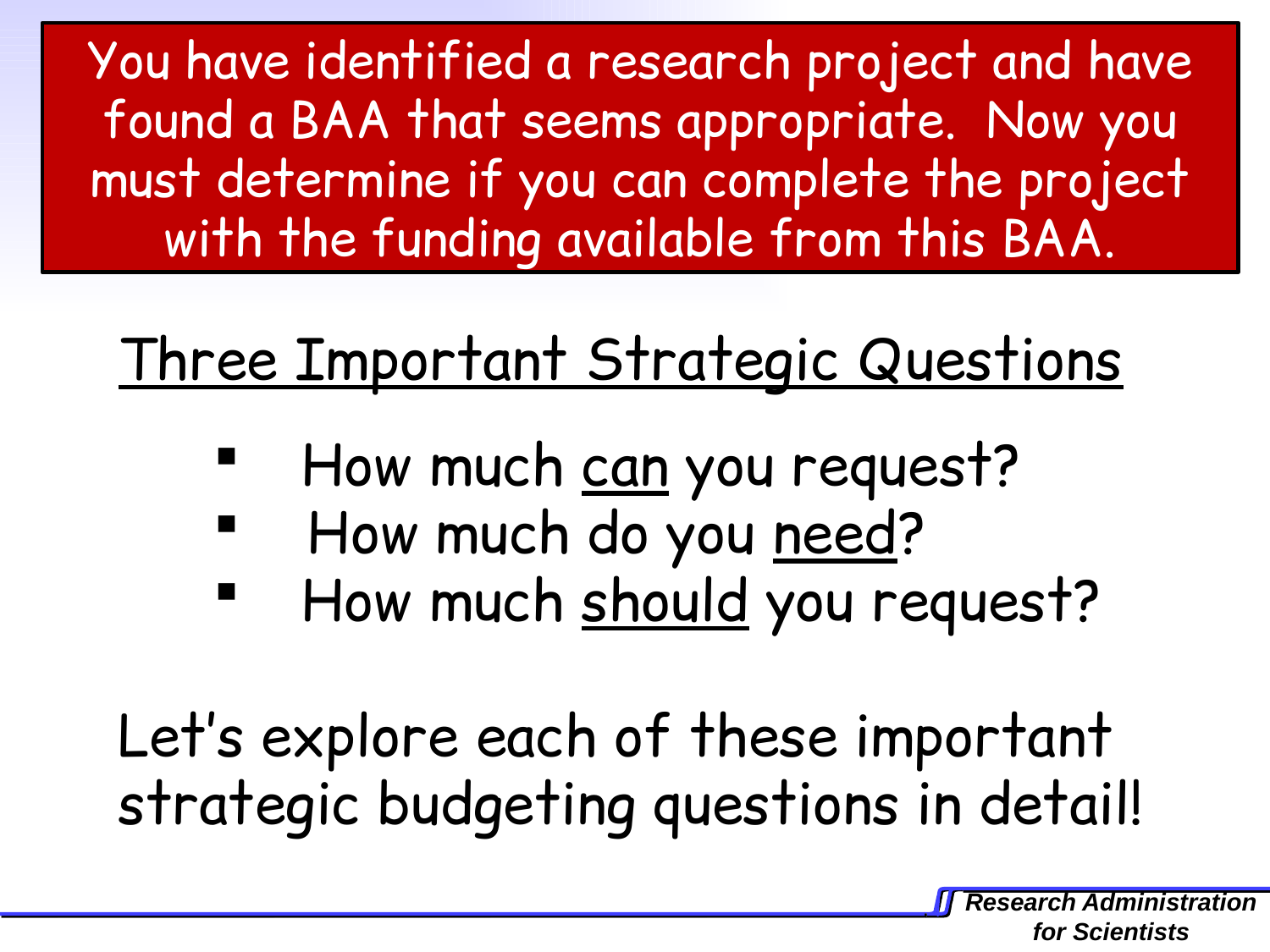

You have identified a research project and have found a BAA that seems appropriate.  Now you must determine if you can complete the project with the funding available from this BAA.
Three Important Strategic Questions
	How much can you request?
    How much do you need?
 	How much should you request?

Let’s explore each of these important strategic budgeting questions in detail!